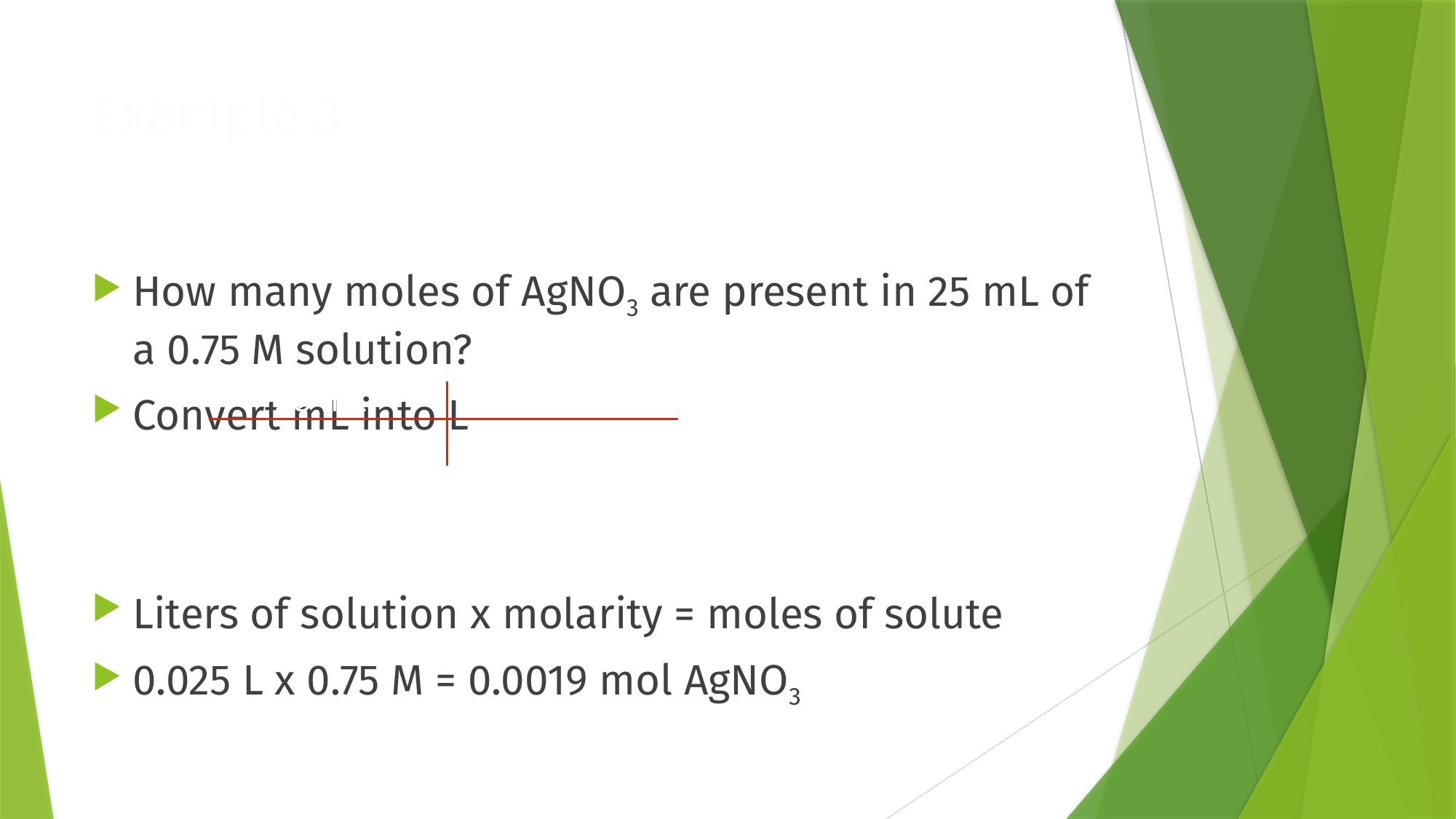

# Example 3
How many moles of AgNO3 are present in 25 mL of a 0.75 M solution?
Convert mL into L

Liters of solution x molarity = moles of solute
0.025 L x 0.75 M = 0.0019 mol AgNO3
25 mL		1 L		=  0.025 L
		1000 mL